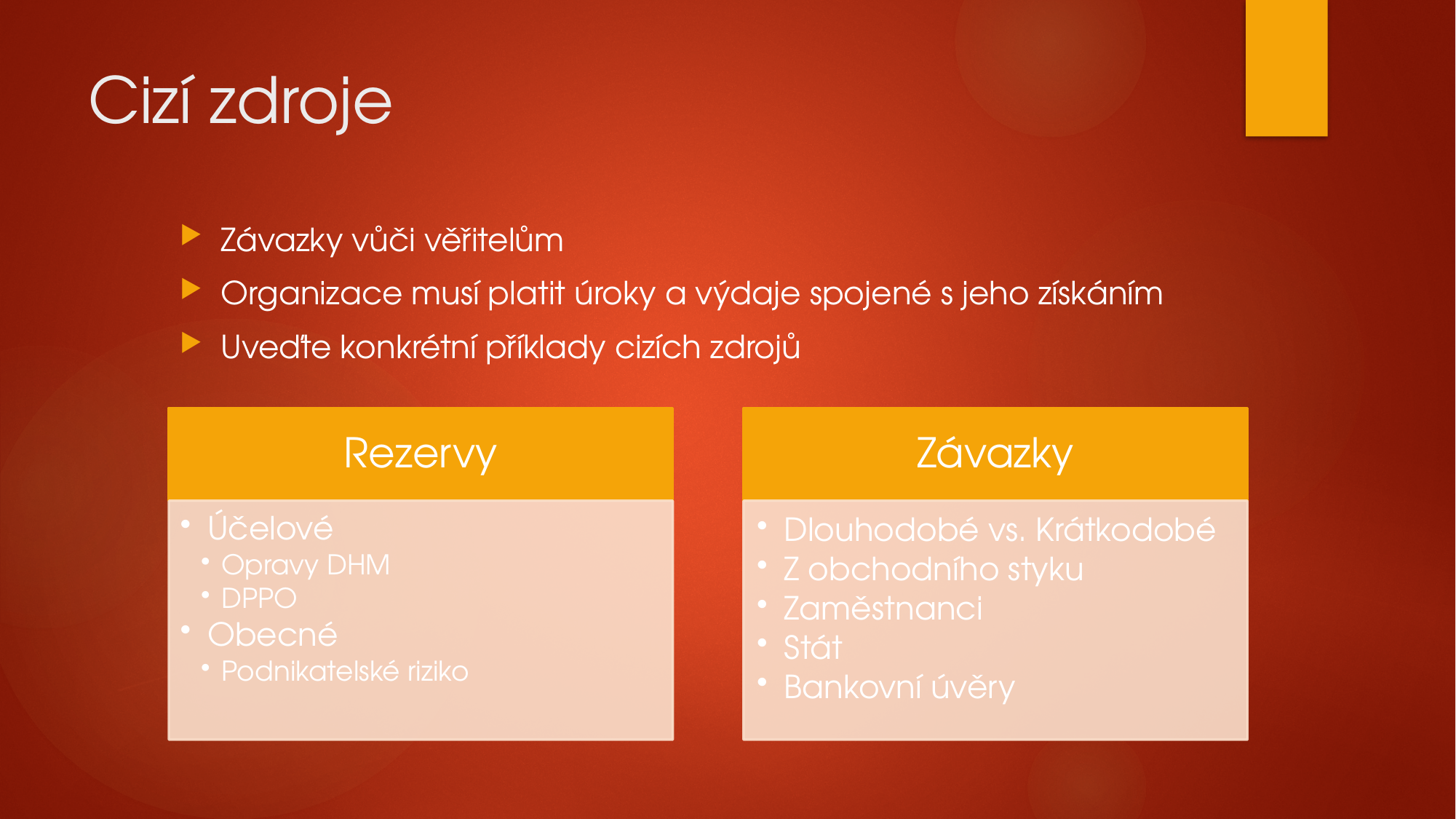

# Cizí zdroje
Závazky vůči věřitelům
Organizace musí platit úroky a výdaje spojené s jeho získáním
Uveďte konkrétní příklady cizích zdrojů
Rezervy
Účelové
Opravy DHM
DPPO
Obecné
Podnikatelské riziko
Závazky
Dlouhodobé vs. Krátkodobé
Z obchodního styku
Zaměstnanci
Stát
Bankovní úvěry